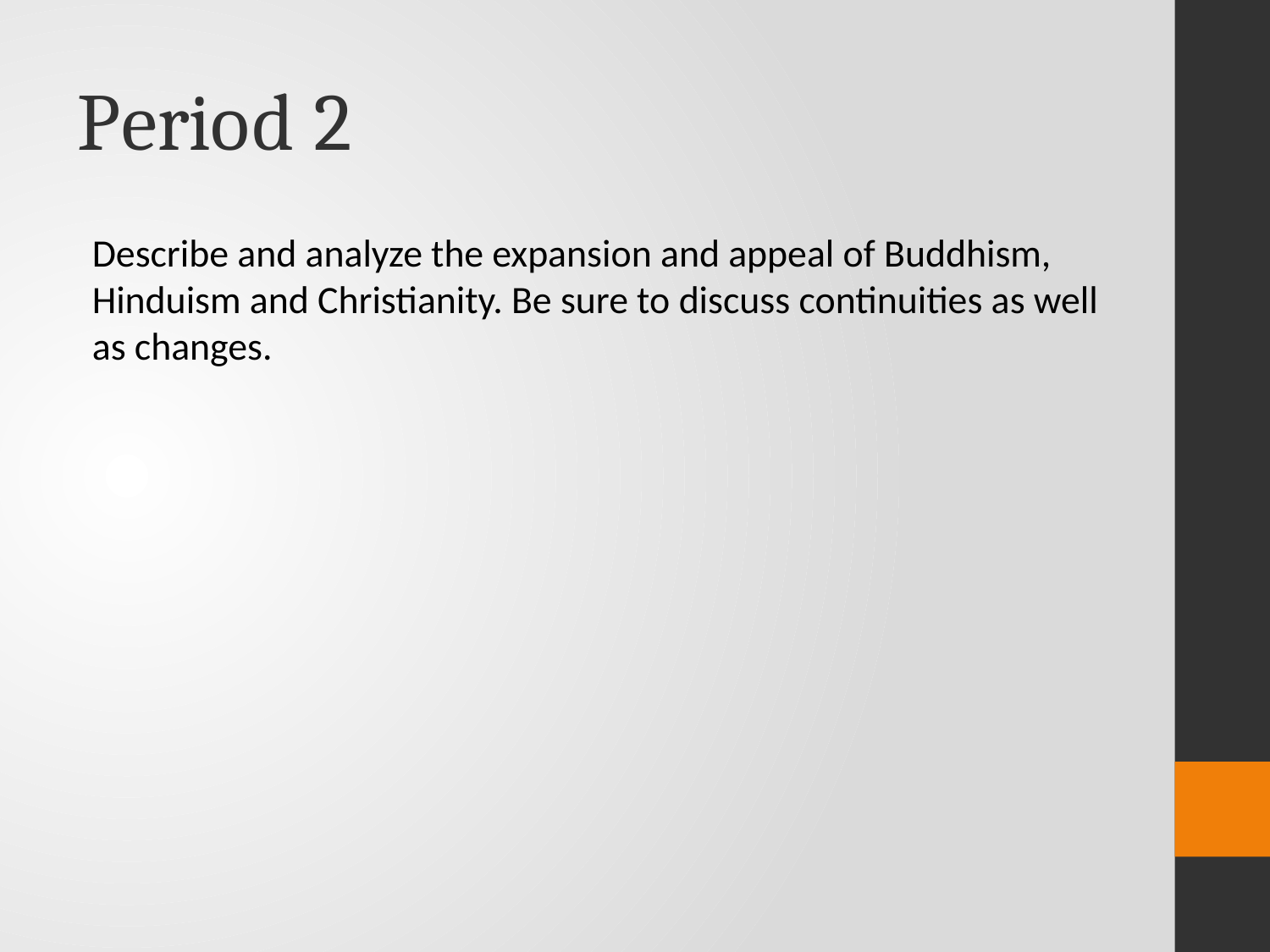

# Period 2
Describe and analyze the expansion and appeal of Buddhism, Hinduism and Christianity. Be sure to discuss continuities as well as changes.